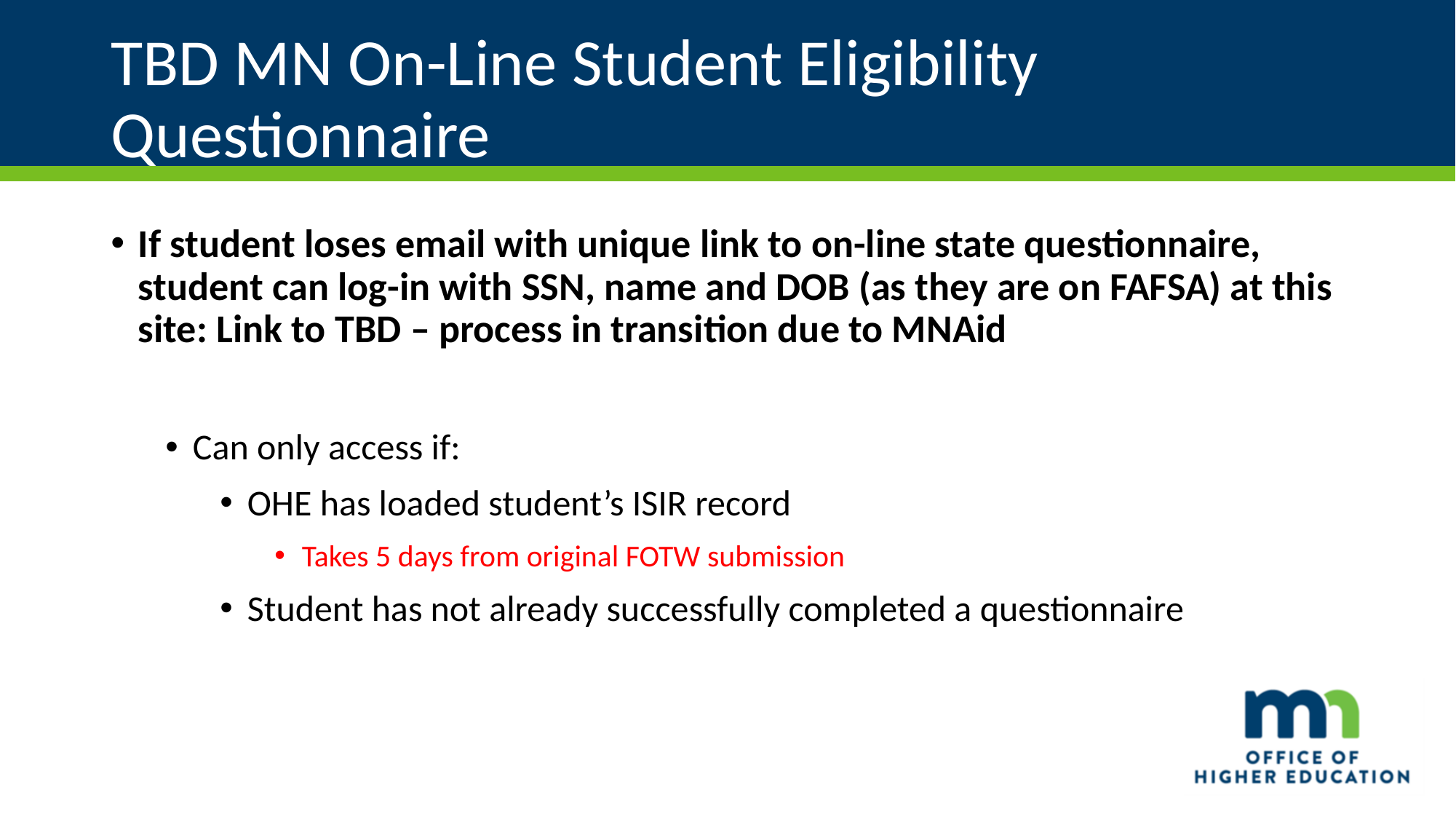

# TBD MN On-Line Student Eligibility Questionnaire
If student loses email with unique link to on-line state questionnaire, student can log-in with SSN, name and DOB (as they are on FAFSA) at this site: Link to TBD – process in transition due to MNAid

Can only access if:
OHE has loaded student’s ISIR record
Takes 5 days from original FOTW submission
Student has not already successfully completed a questionnaire